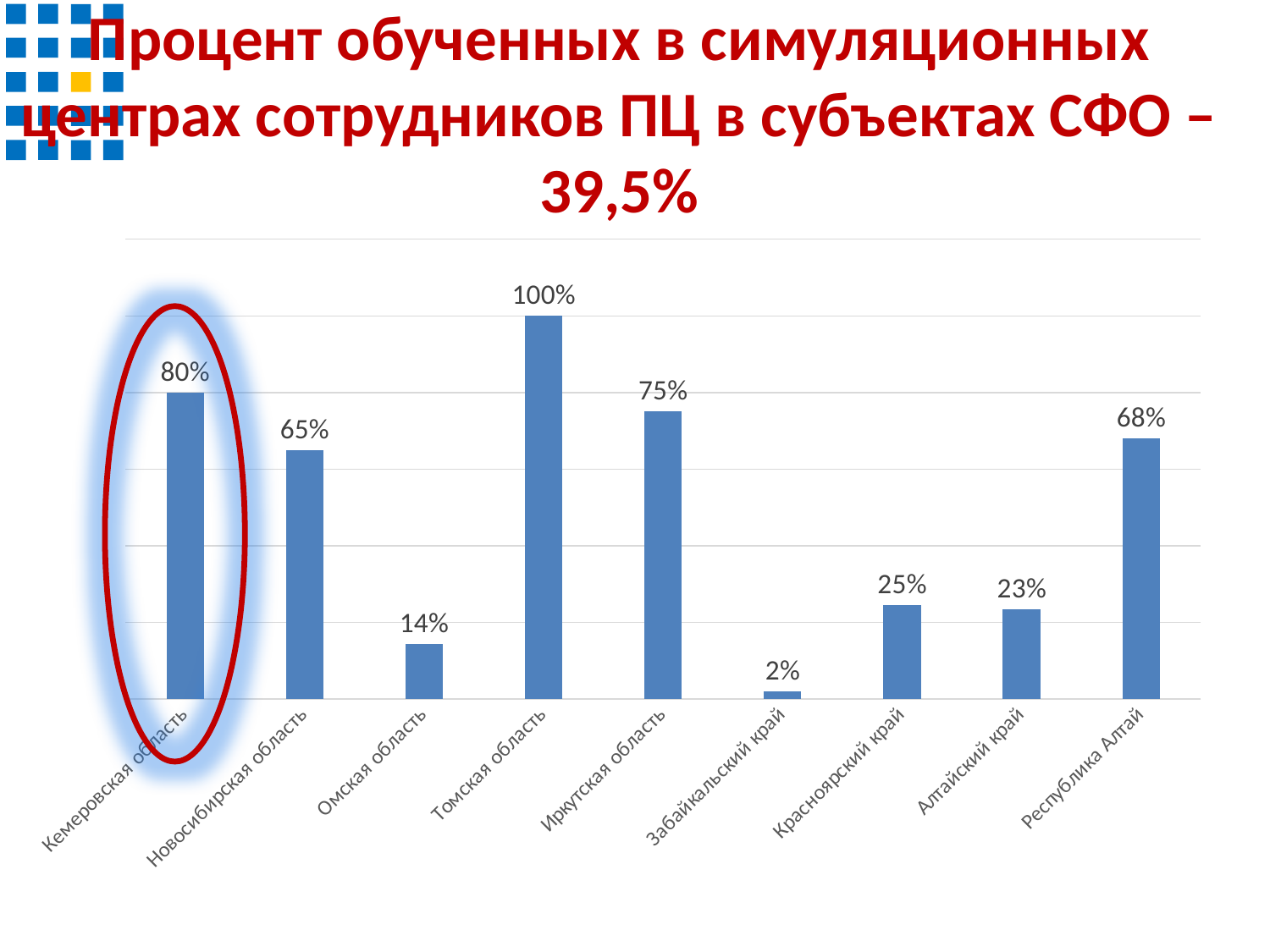

# Процент обученных в симуляционных центрах сотрудников ПЦ в субъектах СФО – 39,5%

### Chart

| Category | Ряд 1 |
|---|---|
| Кемеровская область | 0.8 |
| Новосибирская область | 0.65 |
| Омская область | 0.143 |
| Томская область | 1.0 |
| Иркутская область | 0.75 |
| Забайкальский край | 0.02 |
| Красноярский край | 0.245 |
| Алтайский край | 0.234 |
| Республика Алтай | 0.68 |